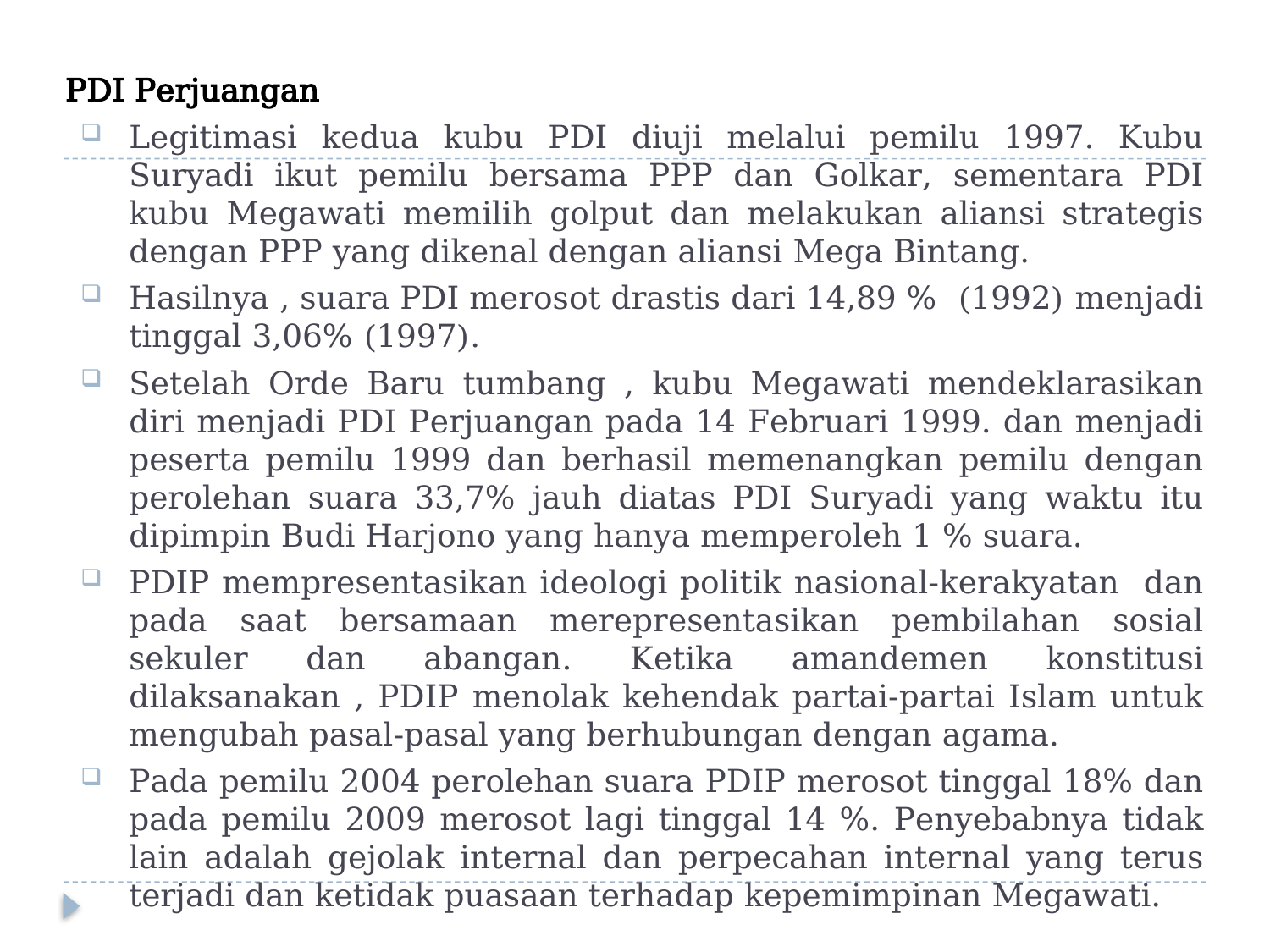

PDI Perjuangan
Legitimasi kedua kubu PDI diuji melalui pemilu 1997. Kubu Suryadi ikut pemilu bersama PPP dan Golkar, sementara PDI kubu Megawati memilih golput dan melakukan aliansi strategis dengan PPP yang dikenal dengan aliansi Mega Bintang.
Hasilnya , suara PDI merosot drastis dari 14,89 %  (1992) menjadi tinggal 3,06% (1997).
Setelah Orde Baru tumbang , kubu Megawati mendeklarasikan diri menjadi PDI Perjuangan pada 14 Februari 1999. dan menjadi peserta pemilu 1999 dan berhasil memenangkan pemilu dengan perolehan suara 33,7% jauh diatas PDI Suryadi yang waktu itu dipimpin Budi Harjono yang hanya memperoleh 1 % suara.
PDIP mempresentasikan ideologi politik nasional-kerakyatan  dan pada saat bersamaan merepresentasikan pembilahan sosial sekuler dan abangan. Ketika amandemen konstitusi dilaksanakan , PDIP menolak kehendak partai-partai Islam untuk mengubah pasal-pasal yang berhubungan dengan agama.
Pada pemilu 2004 perolehan suara PDIP merosot tinggal 18% dan pada pemilu 2009 merosot lagi tinggal 14 %. Penyebabnya tidak lain adalah gejolak internal dan perpecahan internal yang terus terjadi dan ketidak puasaan terhadap kepemimpinan Megawati.